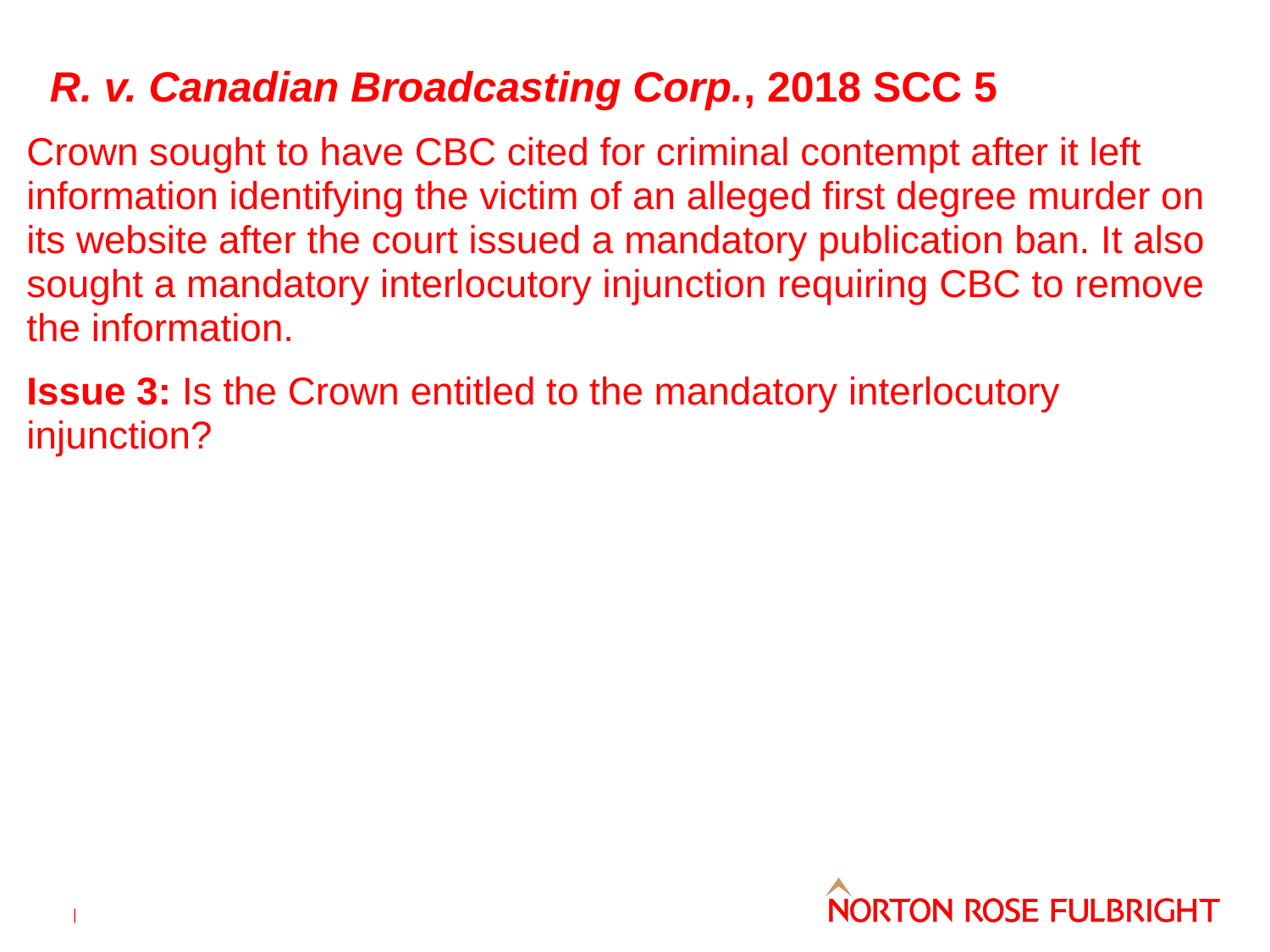

# R. v. Canadian Broadcasting Corp., 2018 SCC 5
Crown sought to have CBC cited for criminal contempt after it left information identifying the victim of an alleged first degree murder on its website after the court issued a mandatory publication ban. It also sought a mandatory interlocutory injunction requiring CBC to remove the information.
Issue 3: Is the Crown entitled to the mandatory interlocutory injunction?